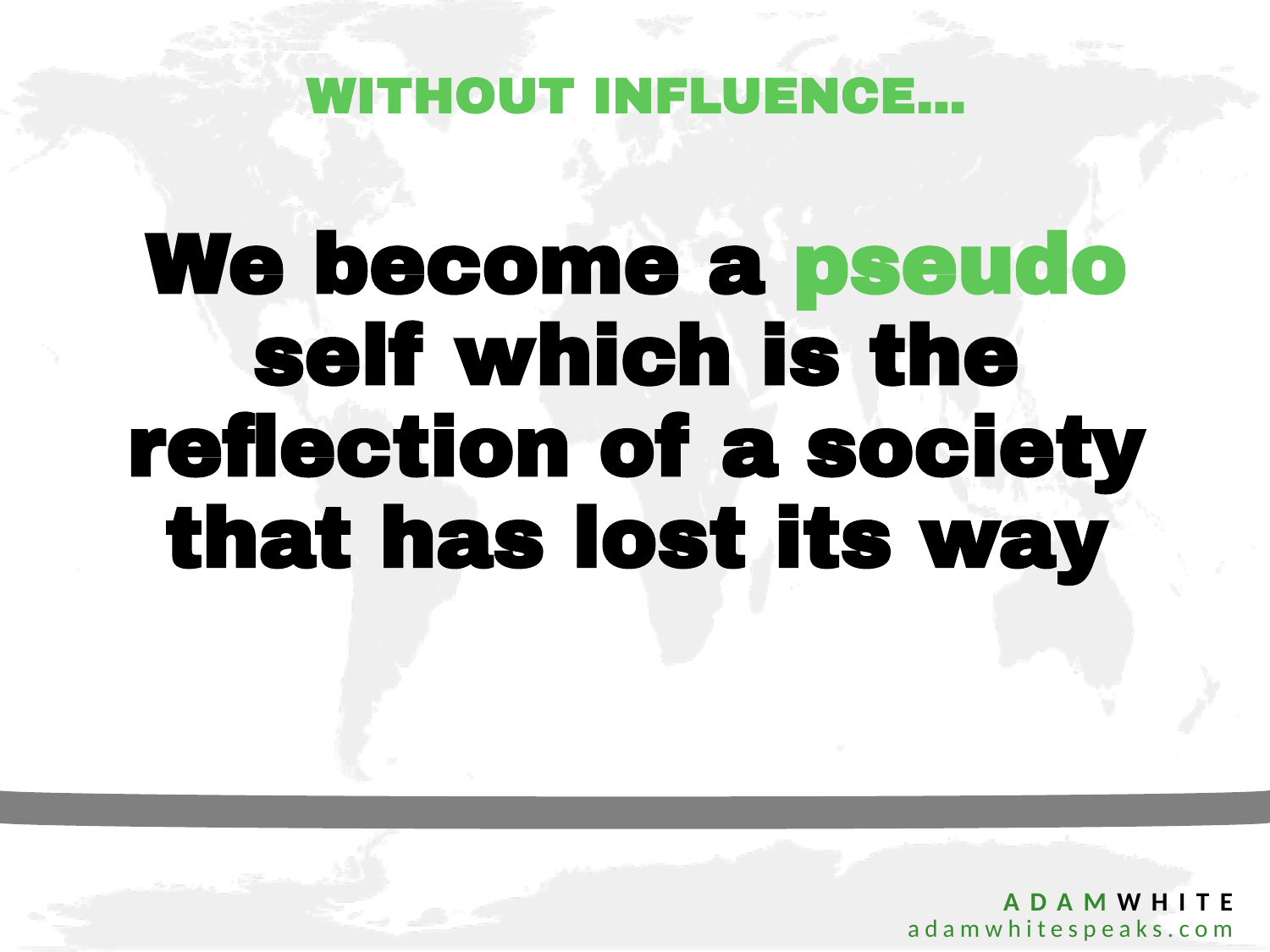

WITHOUT INFLUENCE…

We become a pseudo self which is the reflection of a society that has lost its way

    ADAMWHITE
    adamwhitespeaks.com